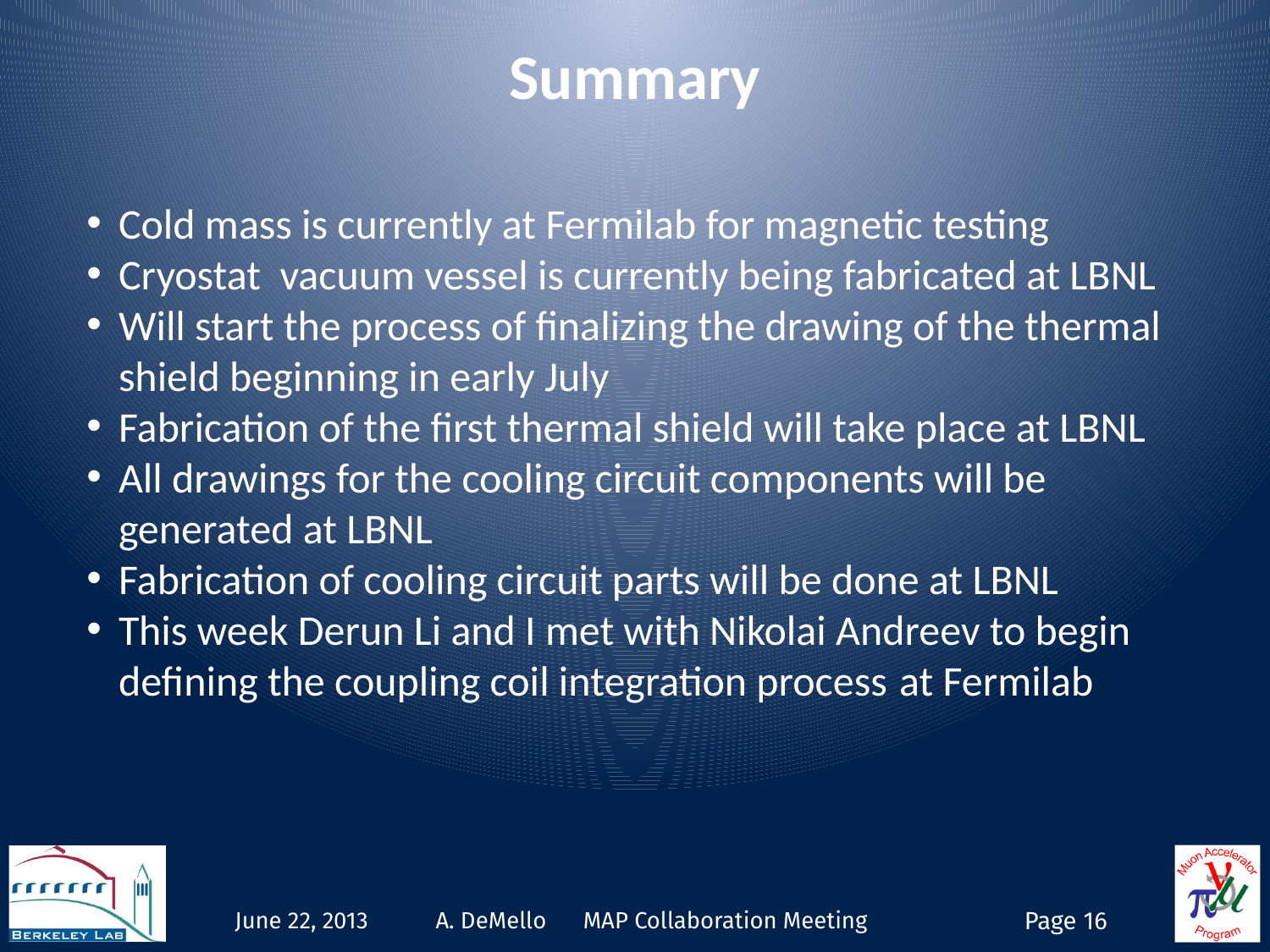

Summary
Cold mass is currently at Fermilab for magnetic testing
Cryostat  vacuum vessel is currently being fabricated at LBNL
Will start the process of finalizing the drawing of the thermal shield beginning in early July
Fabrication of the first thermal shield will take place at LBNL
All drawings for the cooling circuit components will be generated at LBNL
Fabrication of cooling circuit parts will be done at LBNL
This week Derun Li and I met with Nikolai Andreev to begin defining the coupling coil integration process at Fermilab